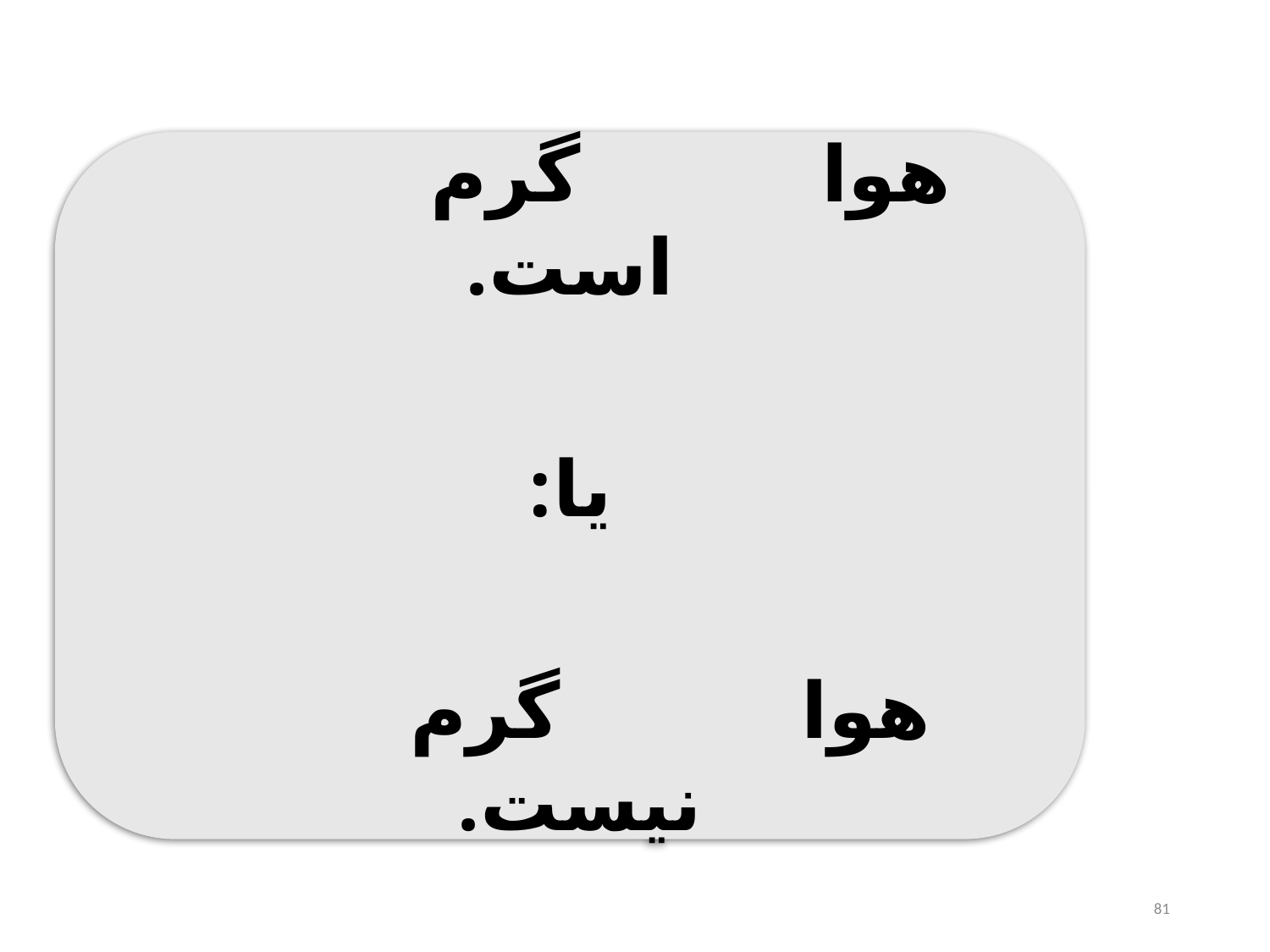

هوا            گرم             است.

یا:

هوا            گرم           نیست.
81